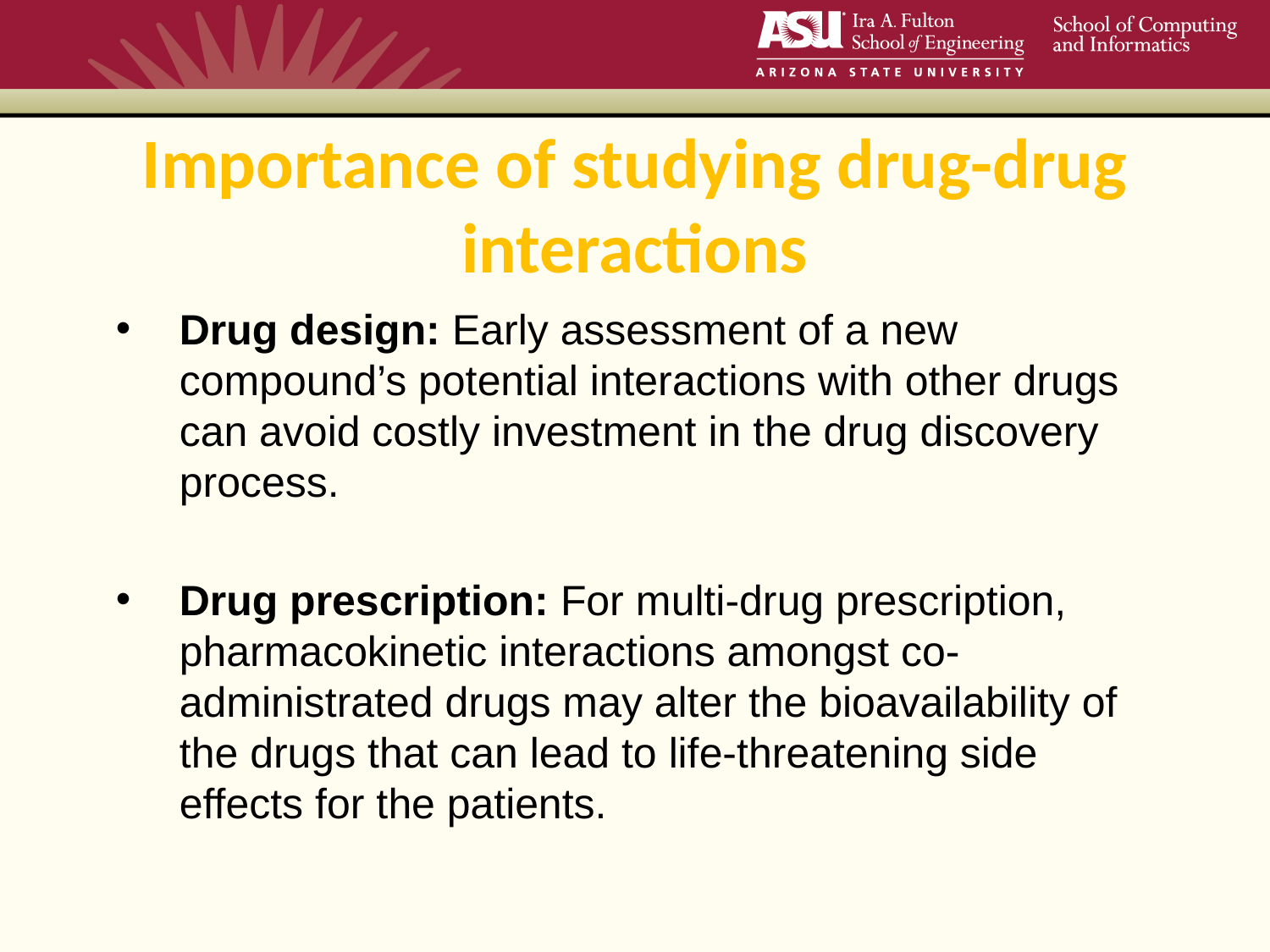

# Importance of studying drug-drug interactions
Drug design: Early assessment of a new compound’s potential interactions with other drugs can avoid costly investment in the drug discovery process.

Drug prescription: For multi-drug prescription, pharmacokinetic interactions amongst co-administrated drugs may alter the bioavailability of the drugs that can lead to life-threatening side effects for the patients.